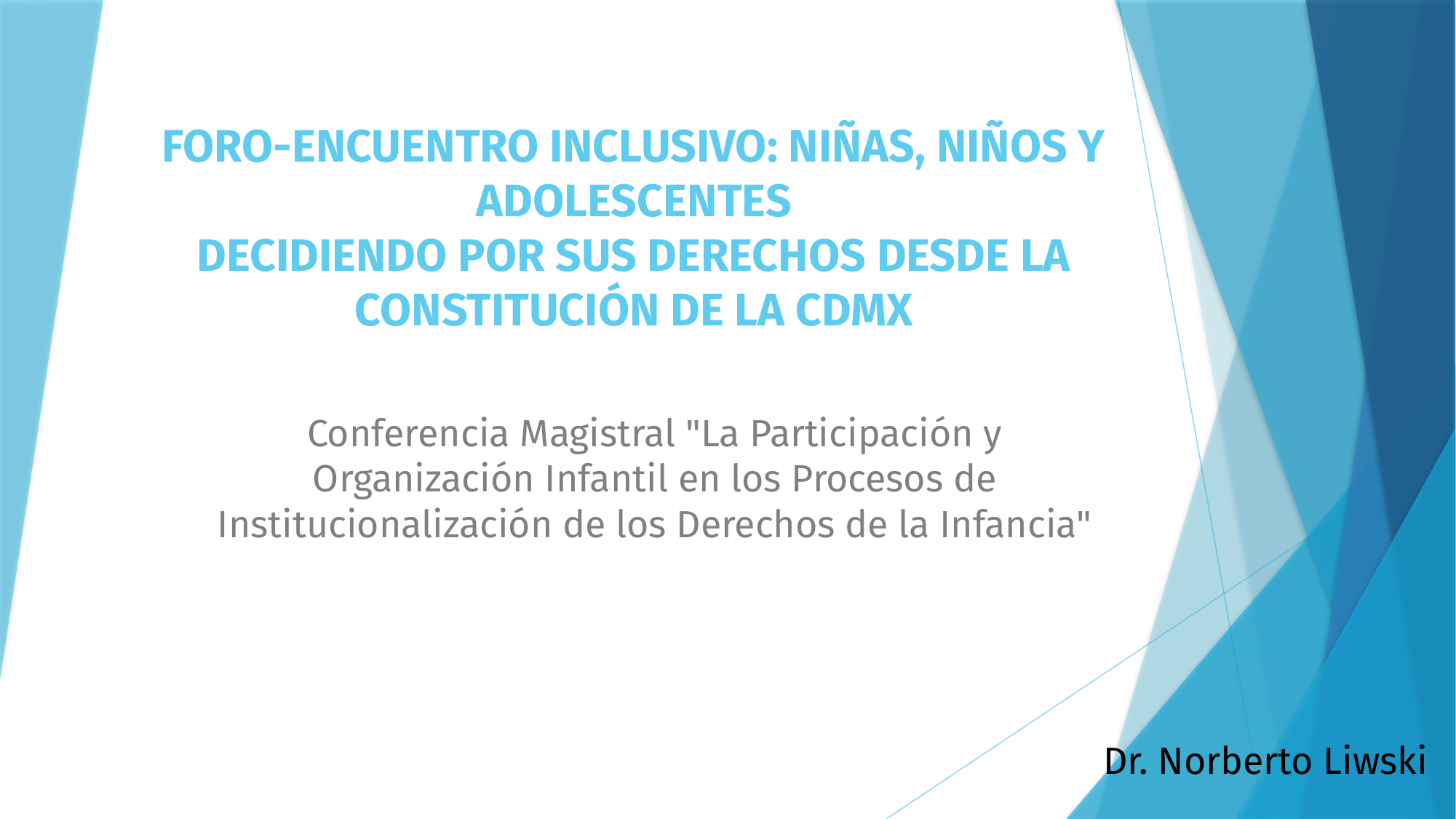

# FORO-ENCUENTRO INCLUSIVO: NIÑAS, NIÑOS Y ADOLESCENTES DECIDIENDO POR SUS DERECHOS DESDE LA CONSTITUCIÓN DE LA CDMX
Conferencia Magistral "La Participación y Organización Infantil en los Procesos de Institucionalización de los Derechos de la Infancia"
Dr. Norberto Liwski